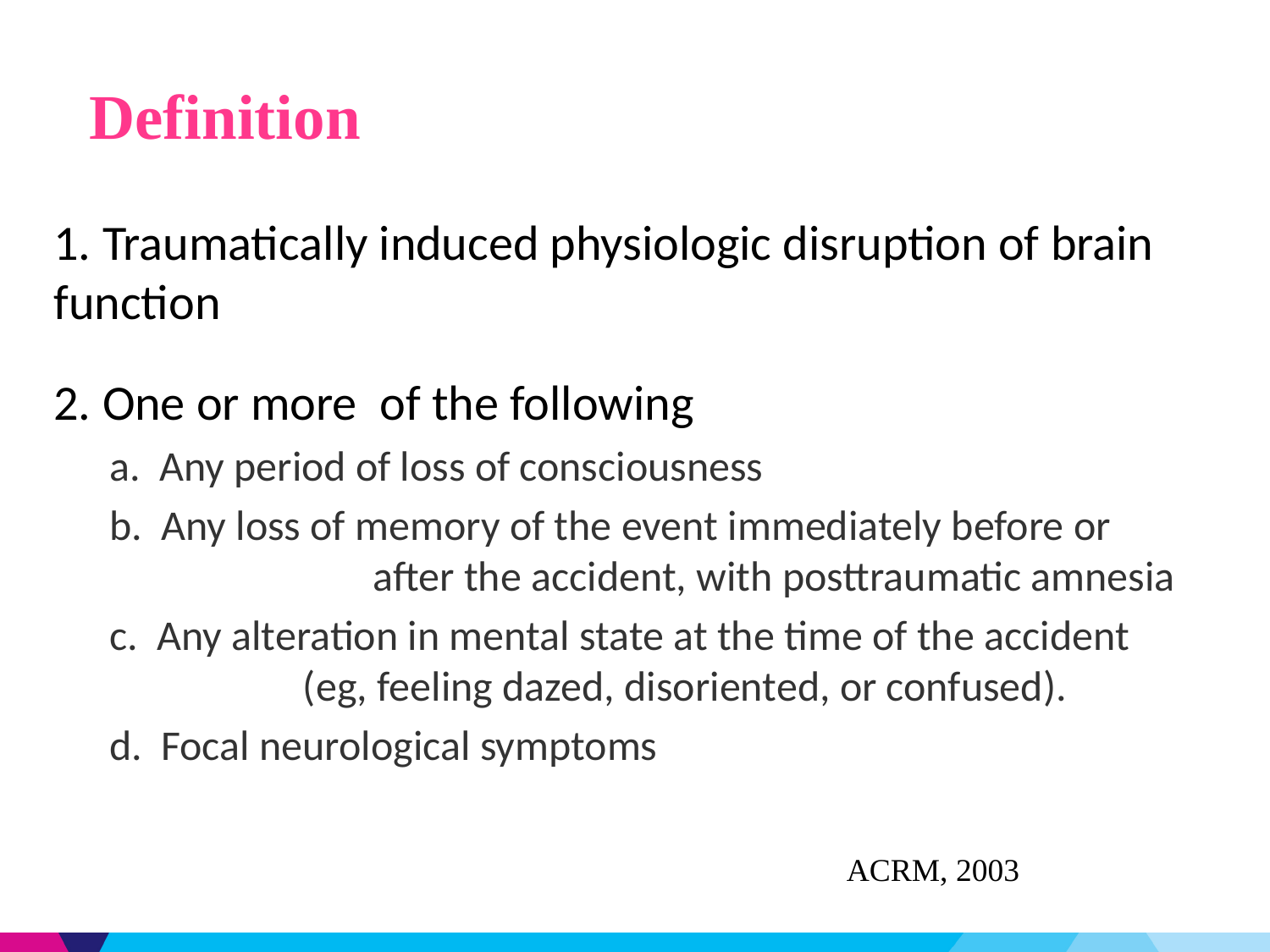

# Definition
1. Traumatically induced physiologic disruption of brain function

2. One or more  of the following
a.  Any period of loss of consciousness
b.  Any loss of memory of the event immediately before or   		 after the accident, with posttraumatic amnesia
c.  Any alteration in mental state at the time of the accident    	       (eg, feeling dazed, disoriented, or confused).
d.  Focal neurological symptoms

ACRM, 2003